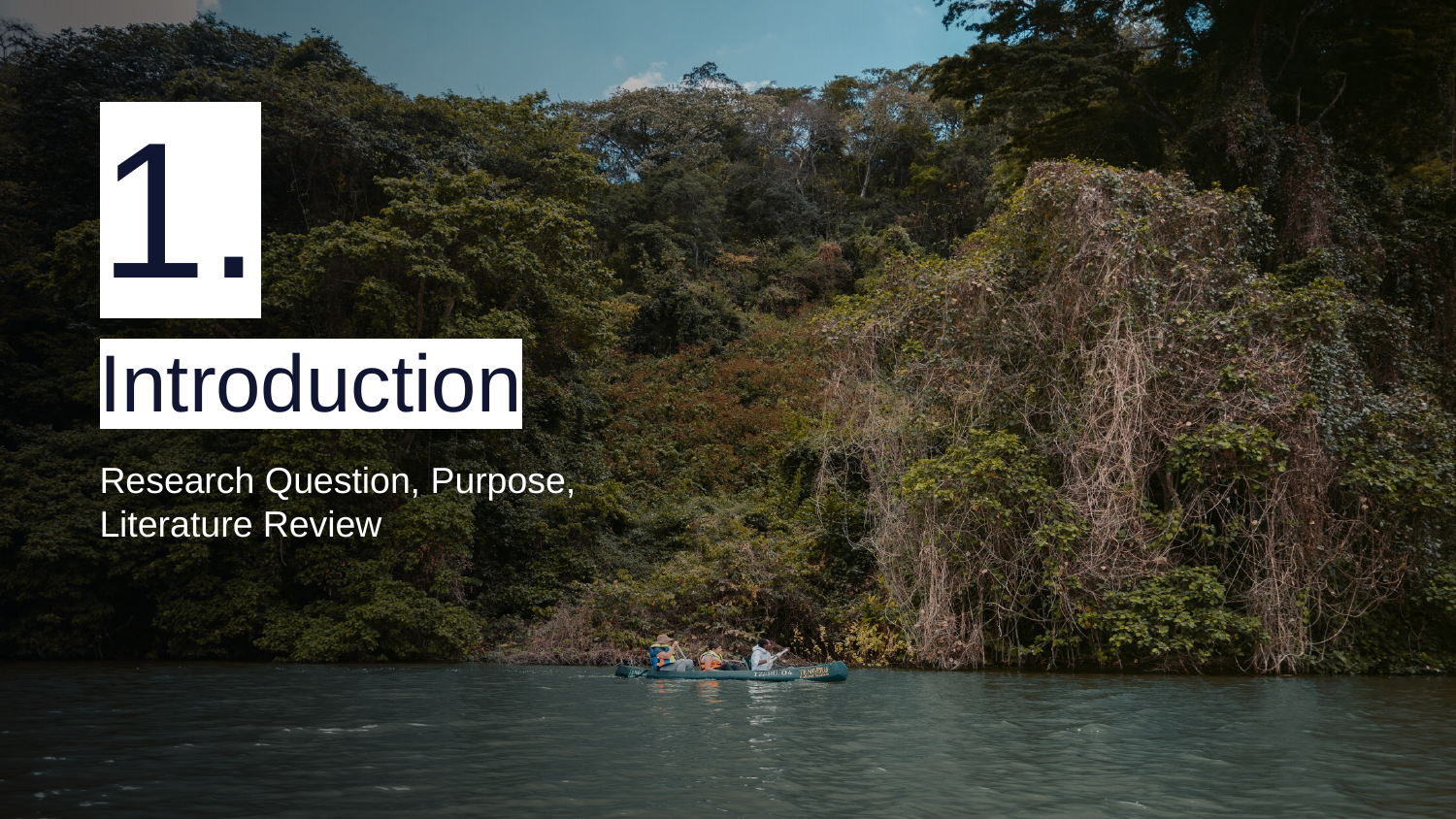

# 1.
Introduction
Research Question, Purpose, Literature Review